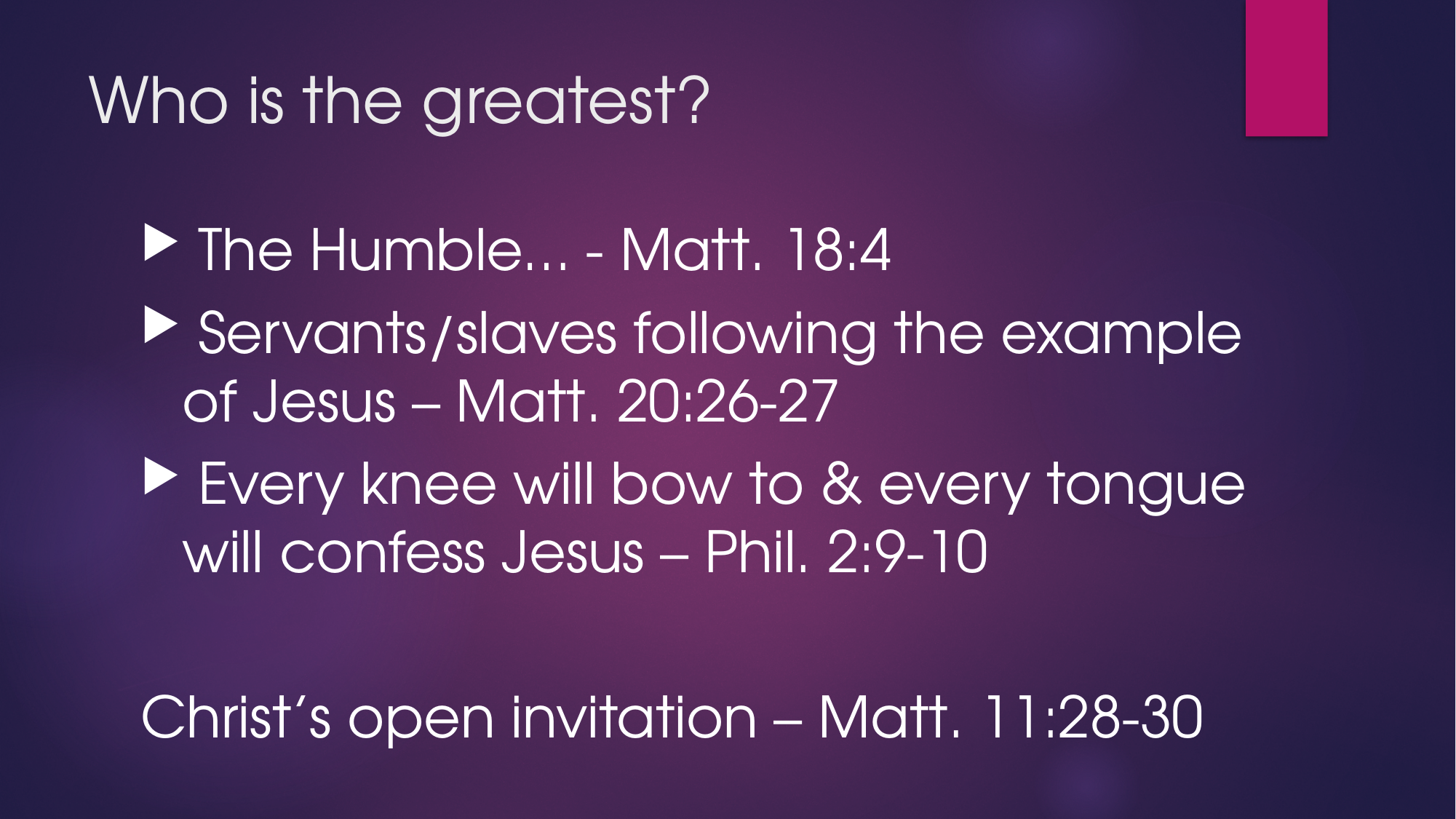

# Who is the greatest?
 The Humble… - Matt. 18:4
 Servants/slaves following the example of Jesus – Matt. 20:26-27
 Every knee will bow to & every tongue will confess Jesus – Phil. 2:9-10

Christ’s open invitation – Matt. 11:28-30